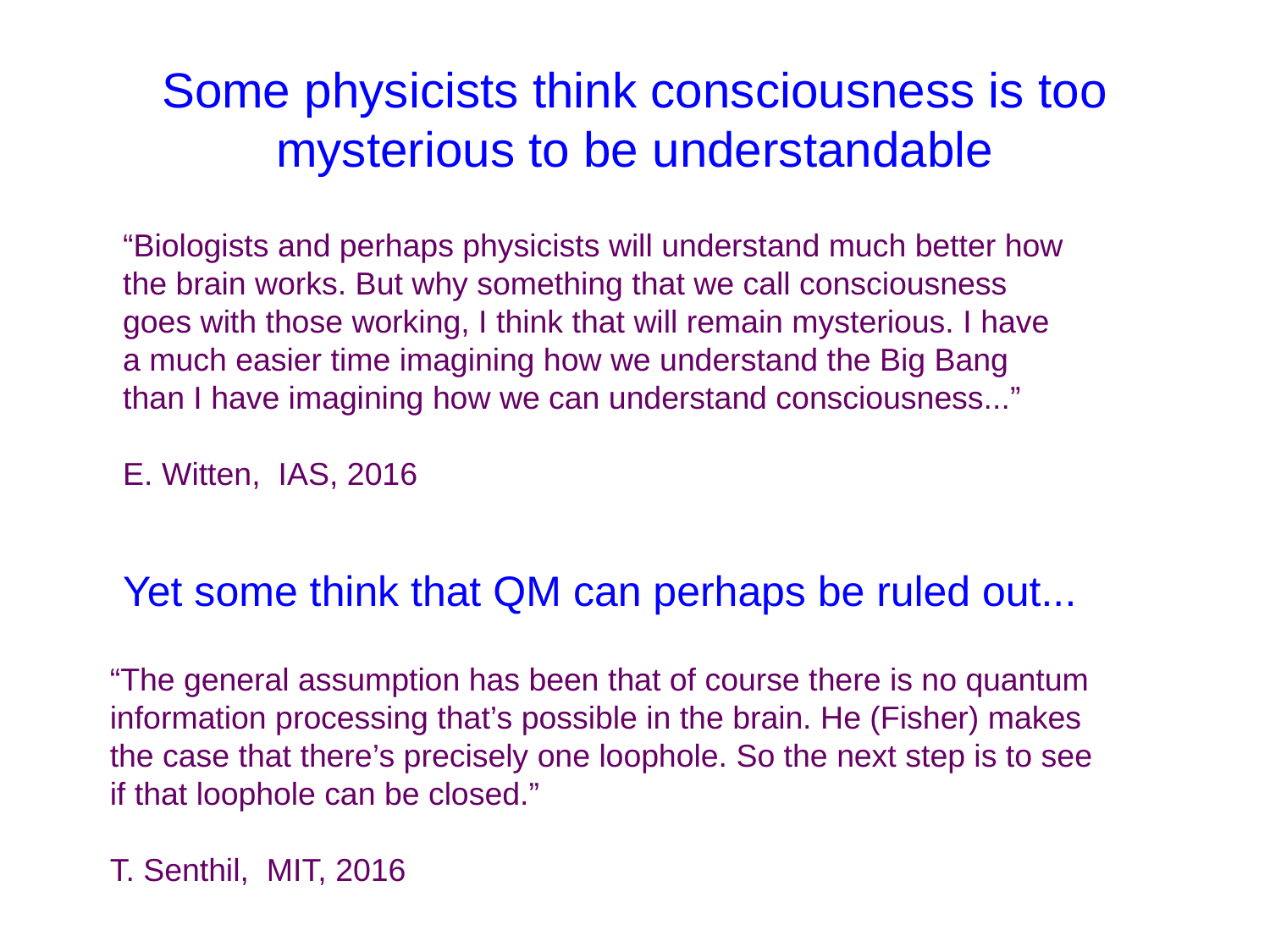

# Some physicists think consciousness is too mysterious to be understandable
“Biologists and perhaps physicists will understand much better how the brain works. But why something that we call consciousness goes with those working, I think that will remain mysterious. I have
a much easier time imagining how we understand the Big Bang than I have imagining how we can understand consciousness...”

E. Witten,  IAS, 2016
Yet some think that QM can perhaps be ruled out...
“The general assumption has been that of course there is no quantum information processing that’s possible in the brain. He (Fisher) makes the case that there’s precisely one loophole. So the next step is to see if that loophole can be closed.”

T. Senthil,  MIT, 2016